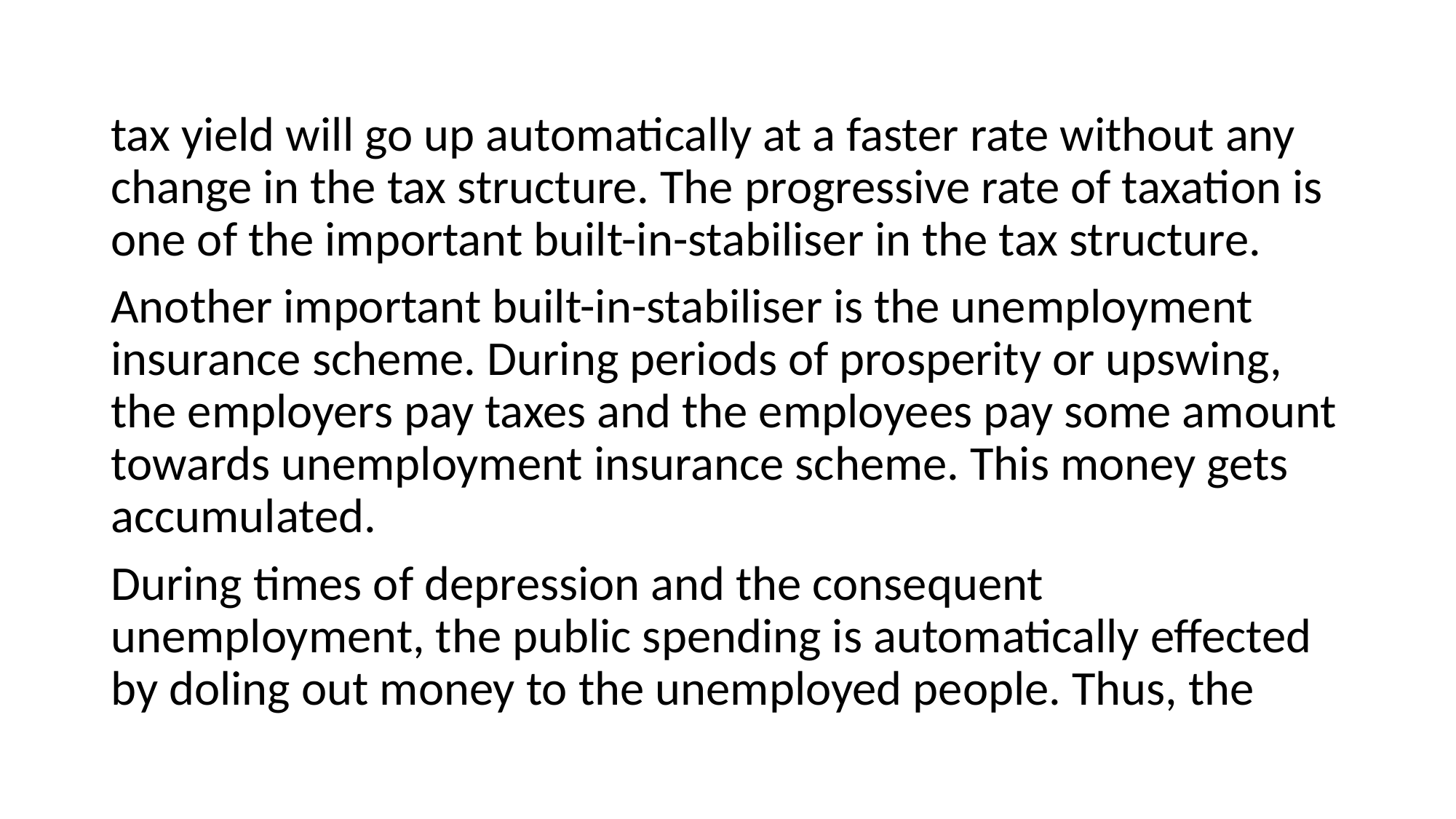

#
tax yield will go up automatically at a faster rate without any change in the tax structure. The progressive rate of taxation is one of the important built-in-stabiliser in the tax structure.
Another important built-in-stabiliser is the unemployment insurance scheme. During periods of prosperity or upswing, the employers pay taxes and the employees pay some amount towards unemployment insurance scheme. This money gets accumulated.
During times of depression and the consequent unemployment, the public spending is automatically effected by doling out money to the unemployed people. Thus, the